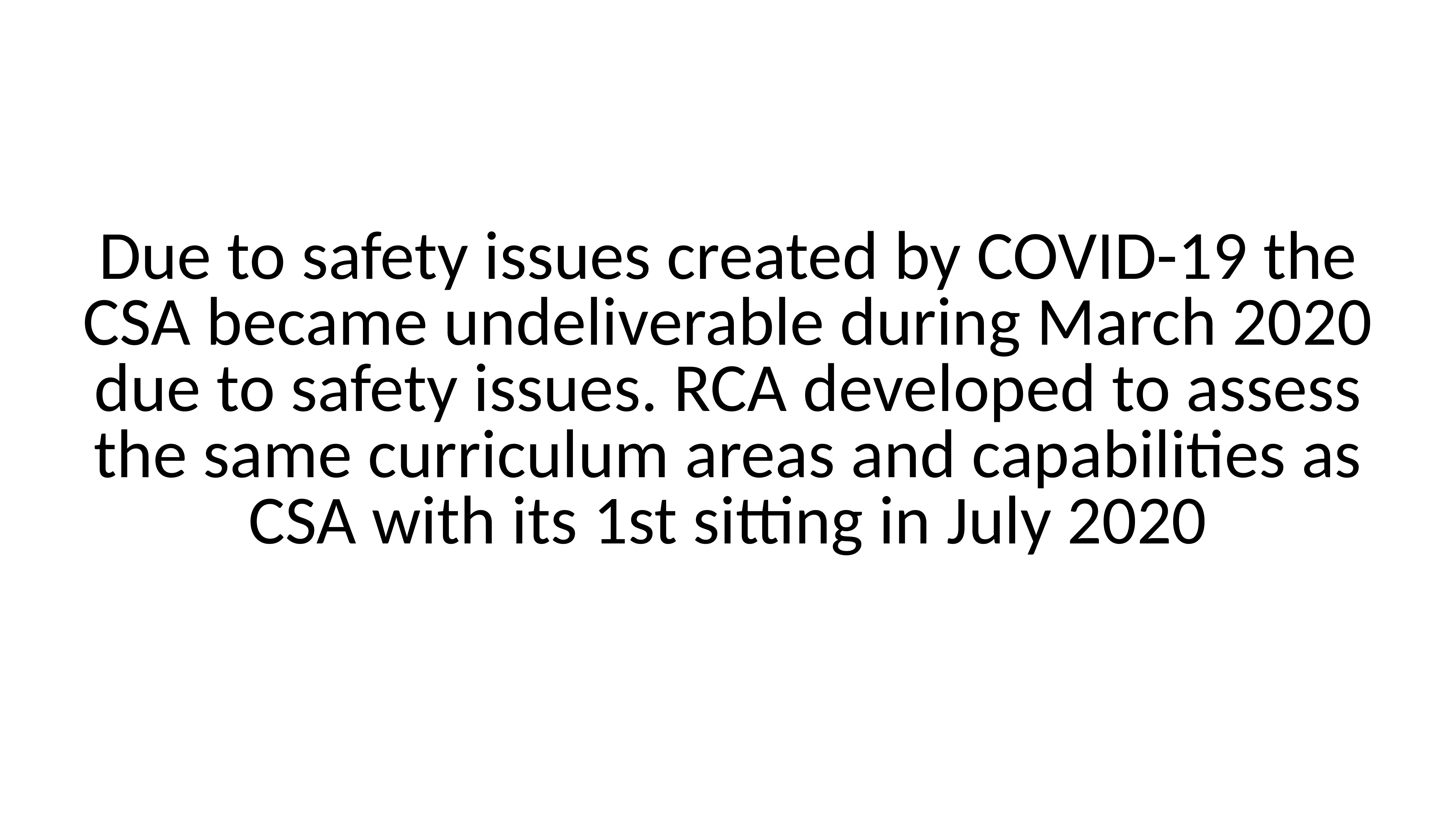

Due to safety issues created by COVID-19 the CSA became undeliverable during March 2020 due to safety issues. RCA developed to assess the same curriculum areas and capabilities as CSA with its 1st sitting in July 2020